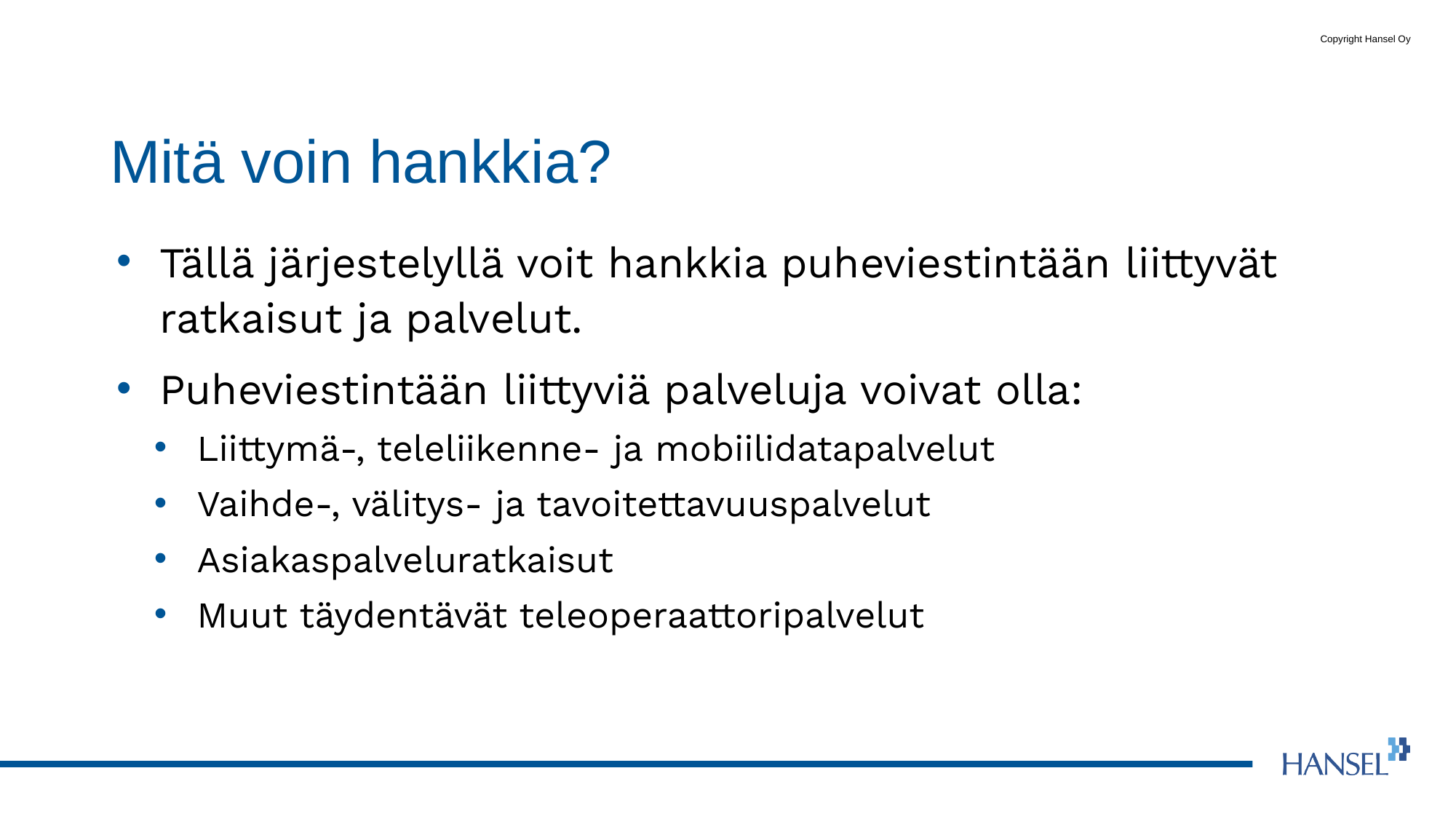

# Mitä voin hankkia?
Tällä järjestelyllä voit hankkia puheviestintään liittyvät ratkaisut ja palvelut.
Puheviestintään liittyviä palveluja voivat olla:
Liittymä-, teleliikenne- ja mobiilidatapalvelut
Vaihde-, välitys- ja tavoitettavuuspalvelut
Asiakaspalveluratkaisut
Muut täydentävät teleoperaattoripalvelut